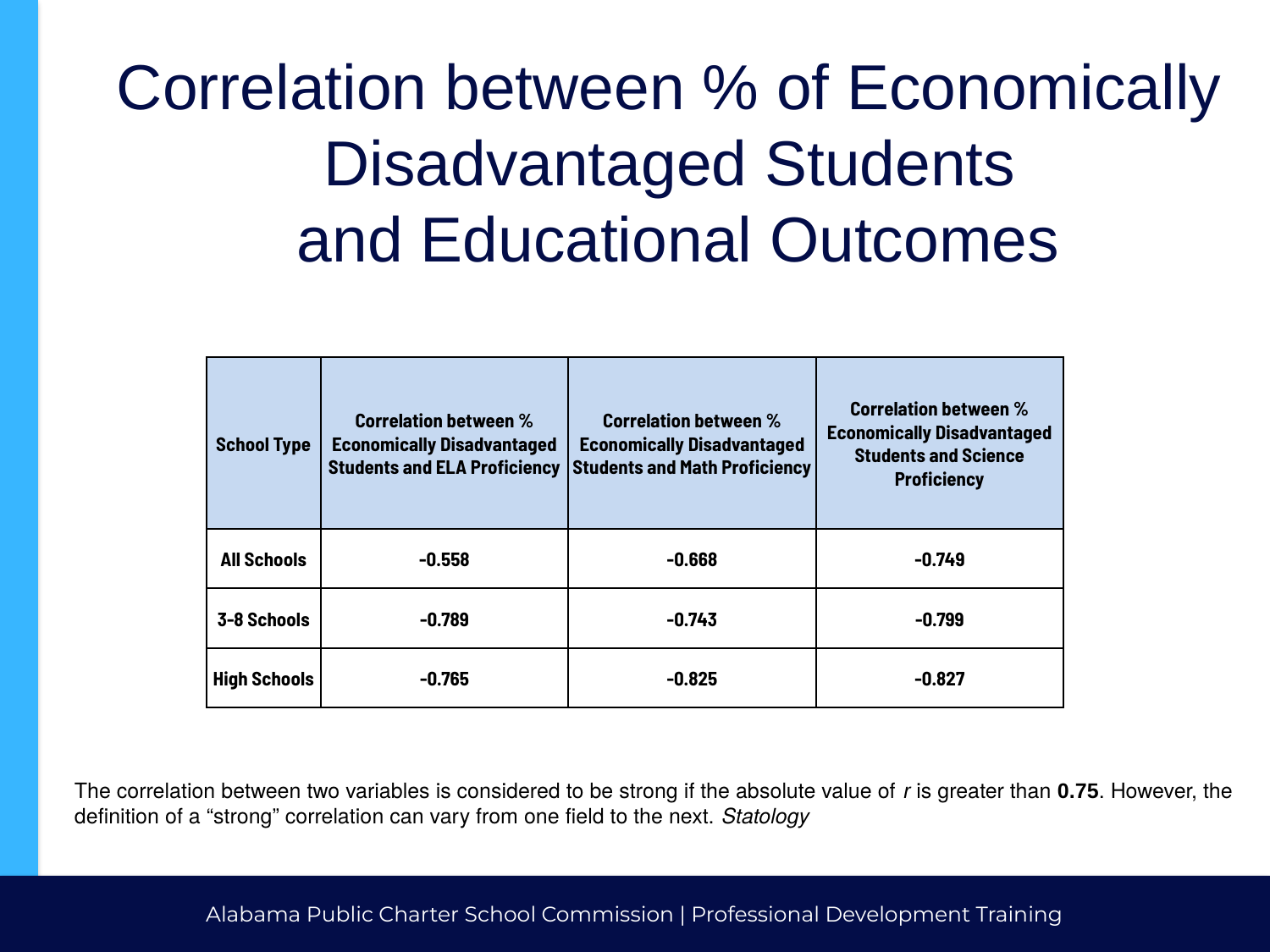

Correlation between % of Economically
Disadvantaged Students
and Educational Outcomes
| School Type | Correlation between % Economically Disadvantaged Students and ELA Proficiency | Correlation between % Economically Disadvantaged Students and Math Proficiency | Correlation between % Economically Disadvantaged Students and Science Proficiency |
| --- | --- | --- | --- |
| All Schools | -0.558 | -0.668 | -0.749 |
| 3-8 Schools | -0.789 | -0.743 | -0.799 |
| High Schools | -0.765 | -0.825 | -0.827 |
The correlation between two variables is considered to be strong if the absolute value of r is greater than 0.75. However, the definition of a “strong” correlation can vary from one field to the next. Statology
Alabama Public Charter School Commission | Professional Development Training